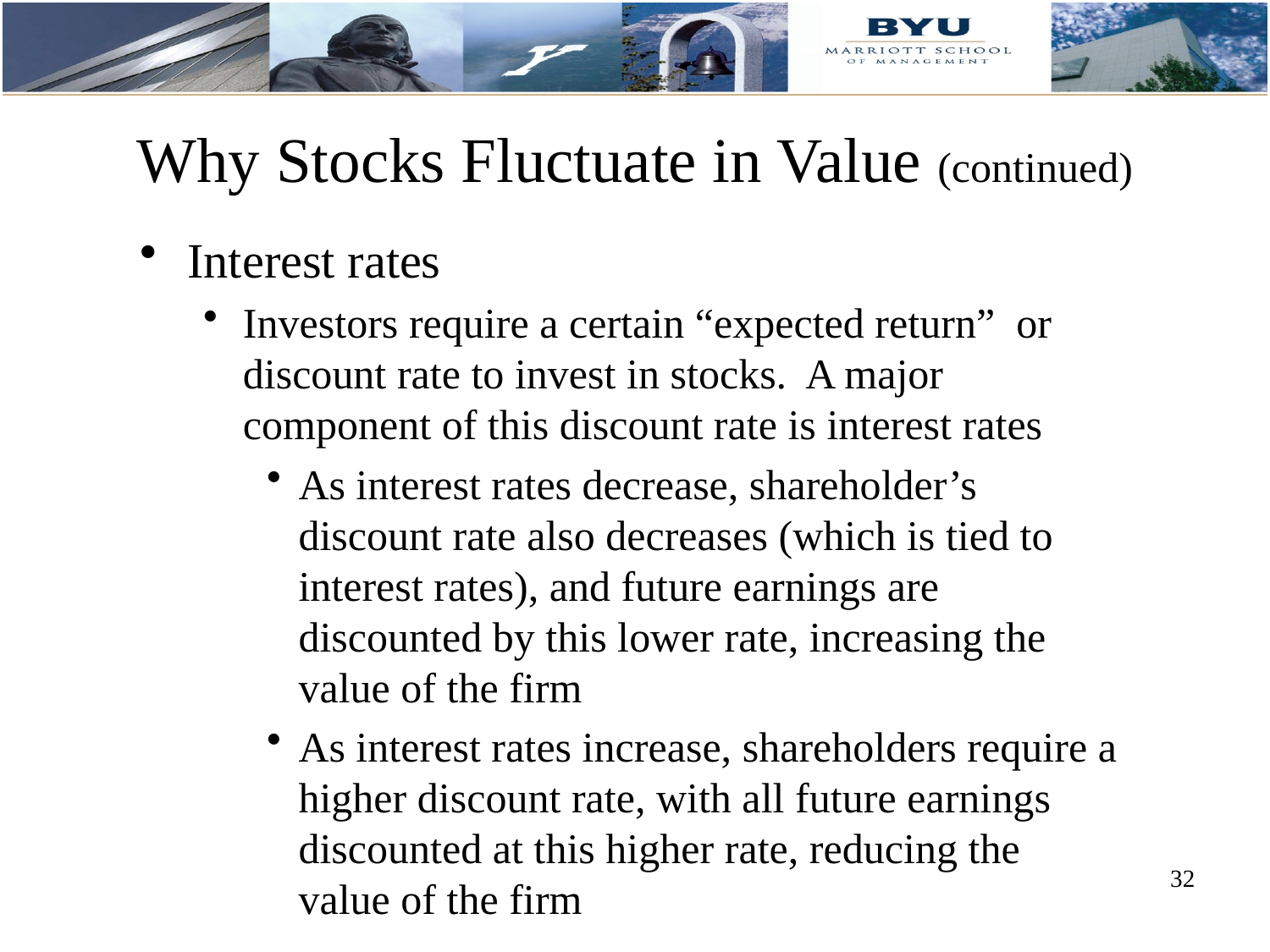

# Why Stocks Fluctuate in Value (continued)
Interest rates
Investors require a certain “expected return”  or discount rate to invest in stocks.  A major component of this discount rate is interest rates
As interest rates decrease, shareholder’s discount rate also decreases (which is tied to interest rates), and future earnings are discounted by this lower rate, increasing the value of the firm
As interest rates increase, shareholders require a higher discount rate, with all future earnings discounted at this higher rate, reducing the value of the firm